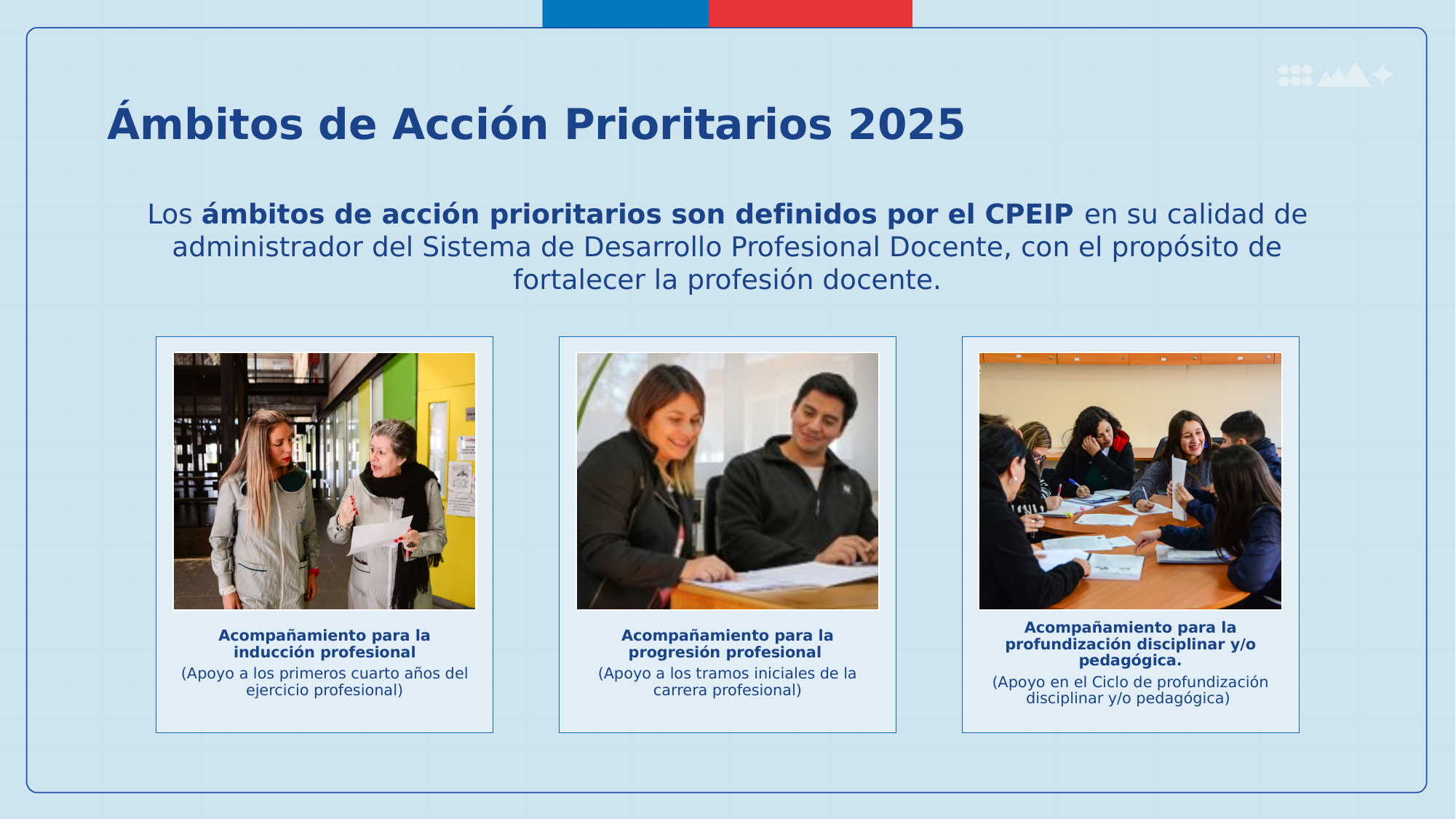

Ámbitos de Acción Prioritarios 2025
Los ámbitos de acción prioritarios son definidos por el CPEIP en su calidad de administrador del Sistema de Desarrollo Profesional Docente, con el propósito de fortalecer la profesión docente.
Acompañamiento para la inducción profesional
(Apoyo a los primeros cuarto años del ejercicio profesional)
Acompañamiento para la progresión profesional
(Apoyo a los tramos iniciales de la carrera profesional)
Acompañamiento para la profundización disciplinar y/o pedagógica.
(Apoyo en el Ciclo de profundización disciplinar y/o pedagógica)